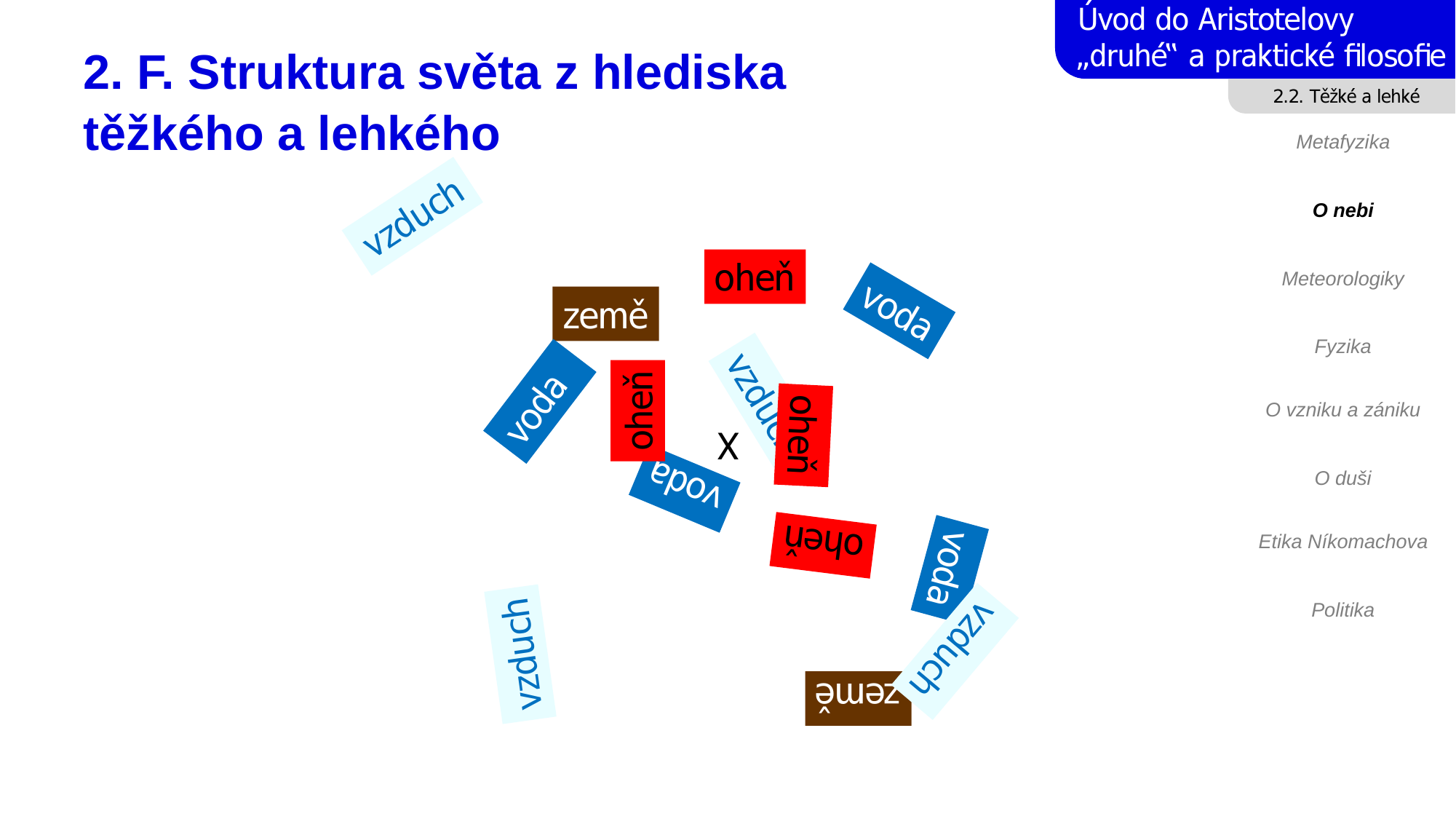

# 2. F. Struktura světa z hlediska těžkého a lehkého
2.2. Těžké a lehké
Metafyzika

O nebi

Meteorologiky

Fyzika

O vzniku a zániku

O duši

Etika Níkomachova

Politika
vzduch
oheň
voda
země
voda
vzduch
oheň
oheň
X
voda
oheň
voda
vzduch
vzduch
země